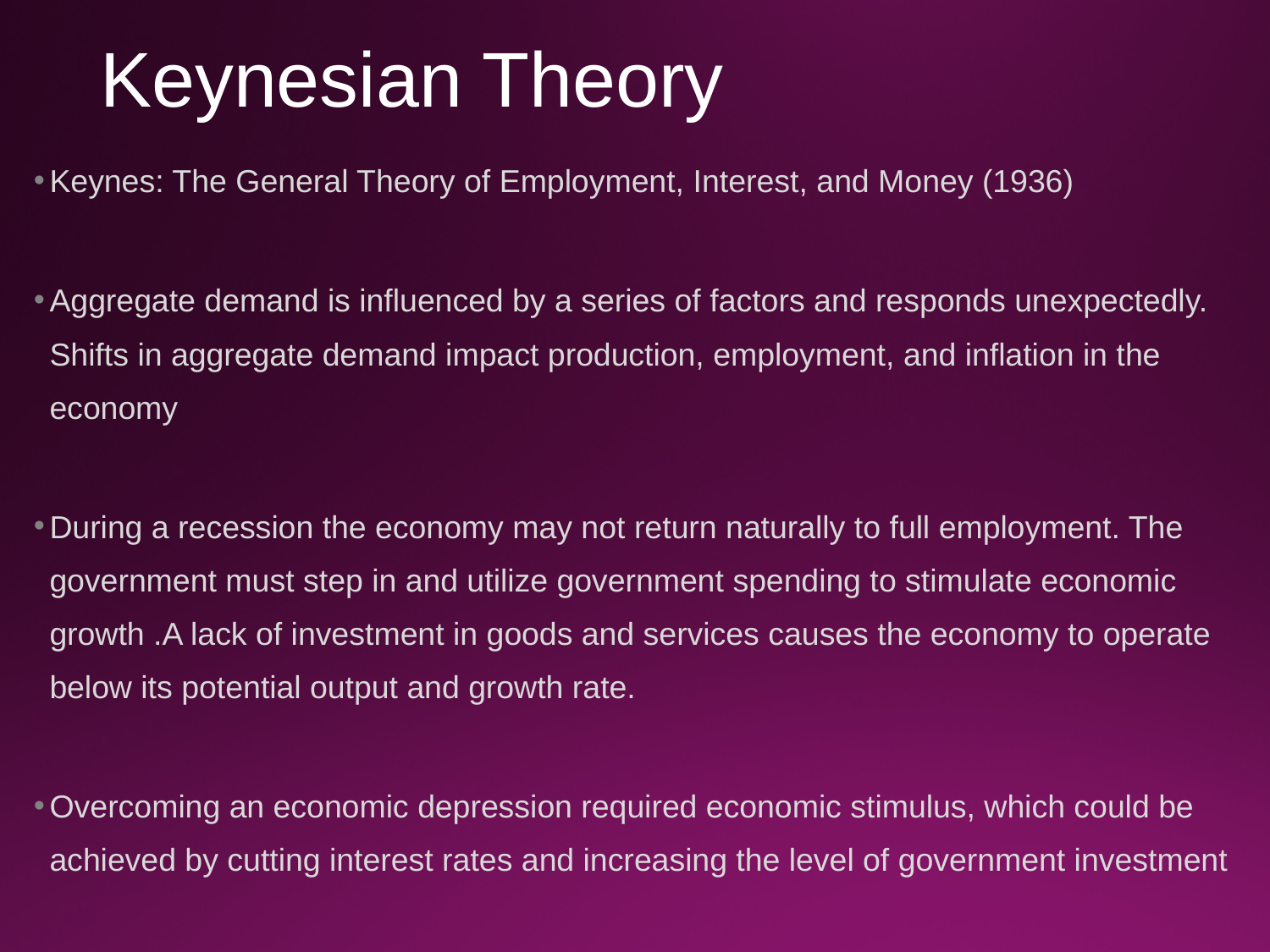

# Keynesian Theory
Keynes: The General Theory of Employment, Interest, and Money (1936)

Aggregate demand is influenced by a series of factors and responds unexpectedly. Shifts in aggregate demand impact production, employment, and inflation in the economy

During a recession the economy may not return naturally to full employment. The government must step in and utilize government spending to stimulate economic growth .A lack of investment in goods and services causes the economy to operate below its potential output and growth rate.

Overcoming an economic depression required economic stimulus, which could be achieved by cutting interest rates and increasing the level of government investment